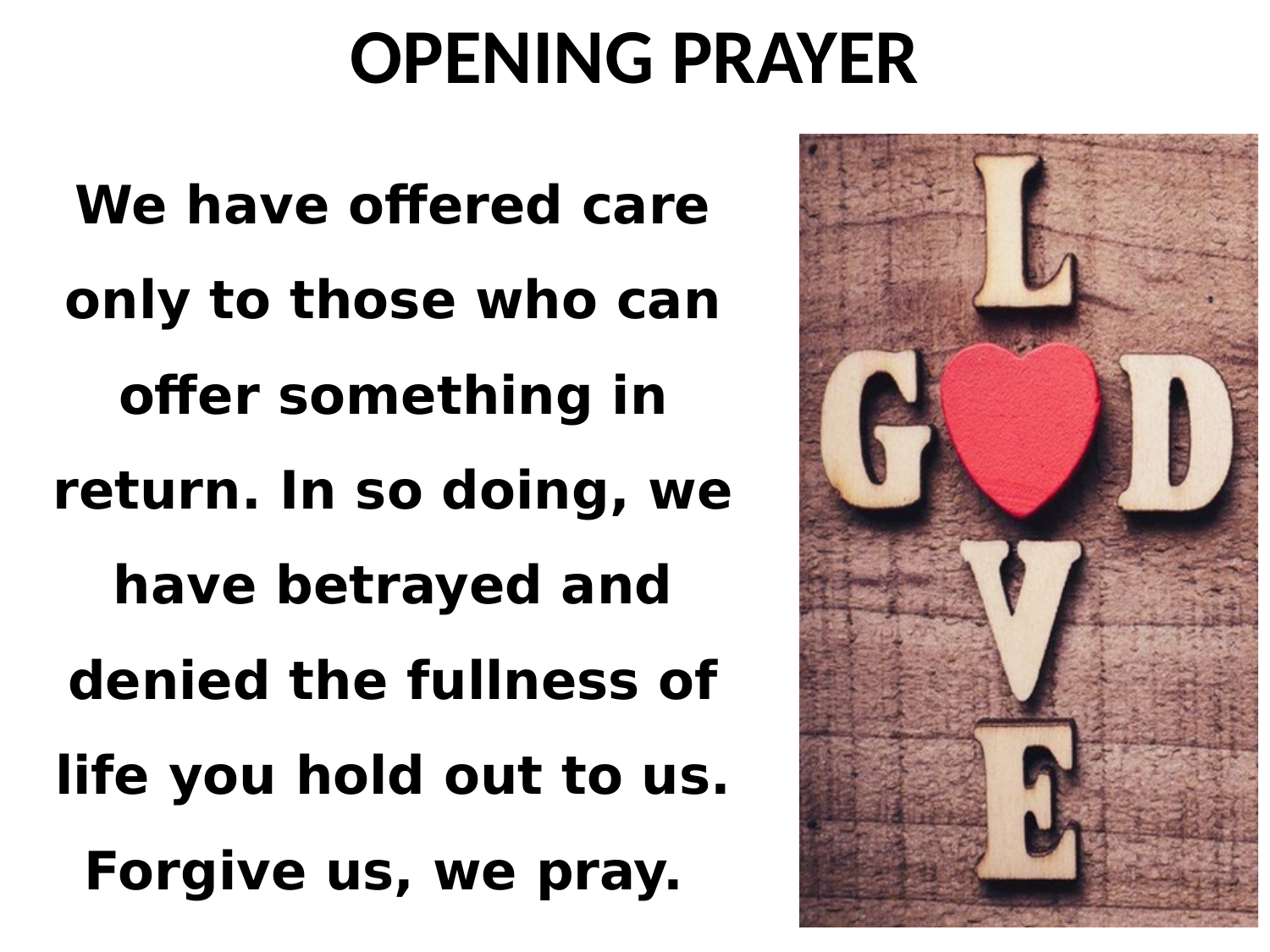

We have offered care only to those who can offer something in return. In so doing, we have betrayed and denied the fullness of life you hold out to us. Forgive us, we pray.